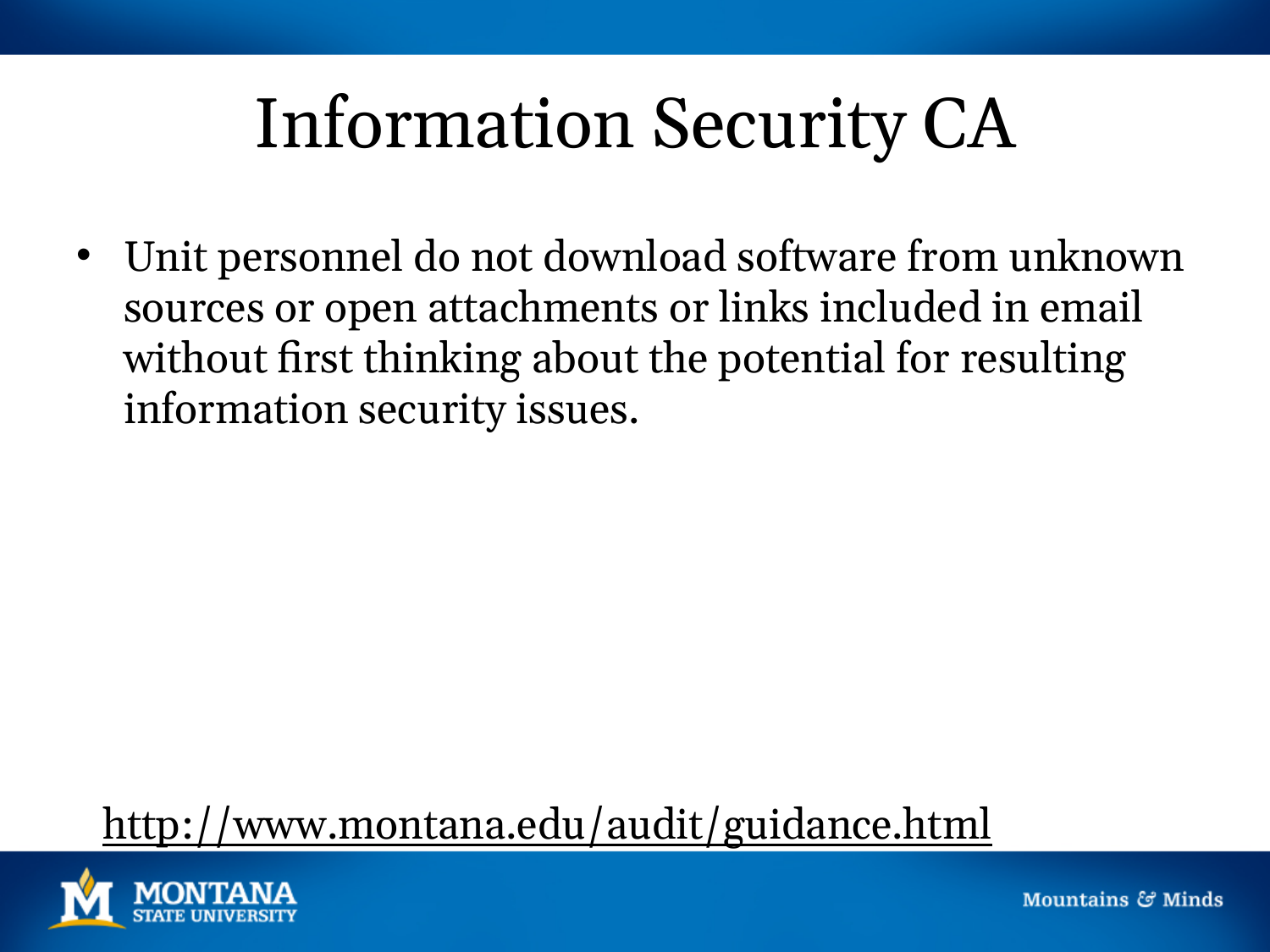

# Information Security CA
Unit personnel do not download software from unknown sources or open attachments or links included in email without first thinking about the potential for resulting information security issues.
http://www.montana.edu/audit/guidance.html